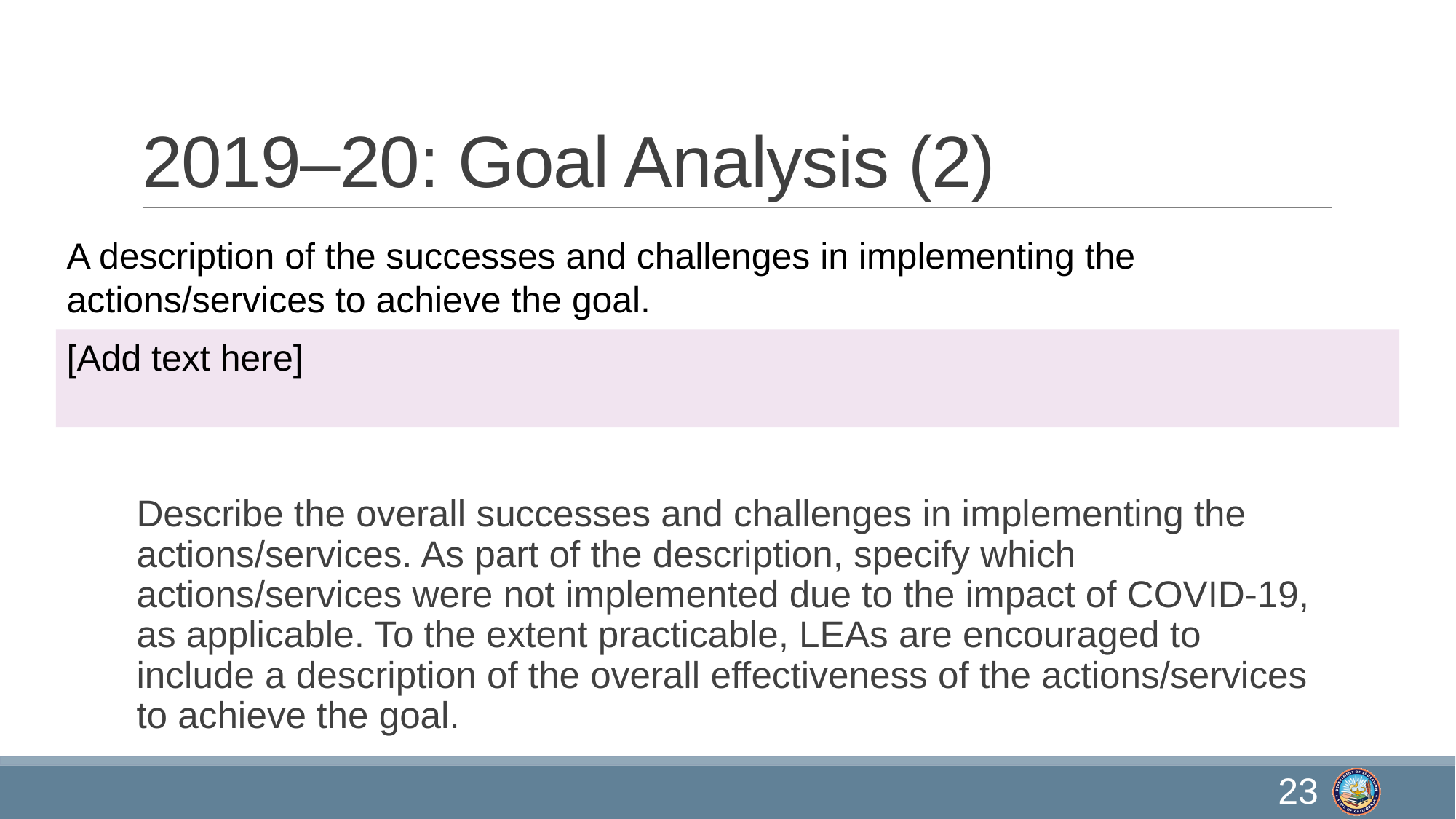

# 2019–20: Goal Analysis (2)
A description of the successes and challenges in implementing the actions/services to achieve the goal.
[Add text here]

Describe the overall successes and challenges in implementing the actions/services. As part of the description, specify which actions/services were not implemented due to the impact of COVID-19, as applicable. To the extent practicable, LEAs are encouraged to include a description of the overall effectiveness of the actions/services to achieve the goal.
23